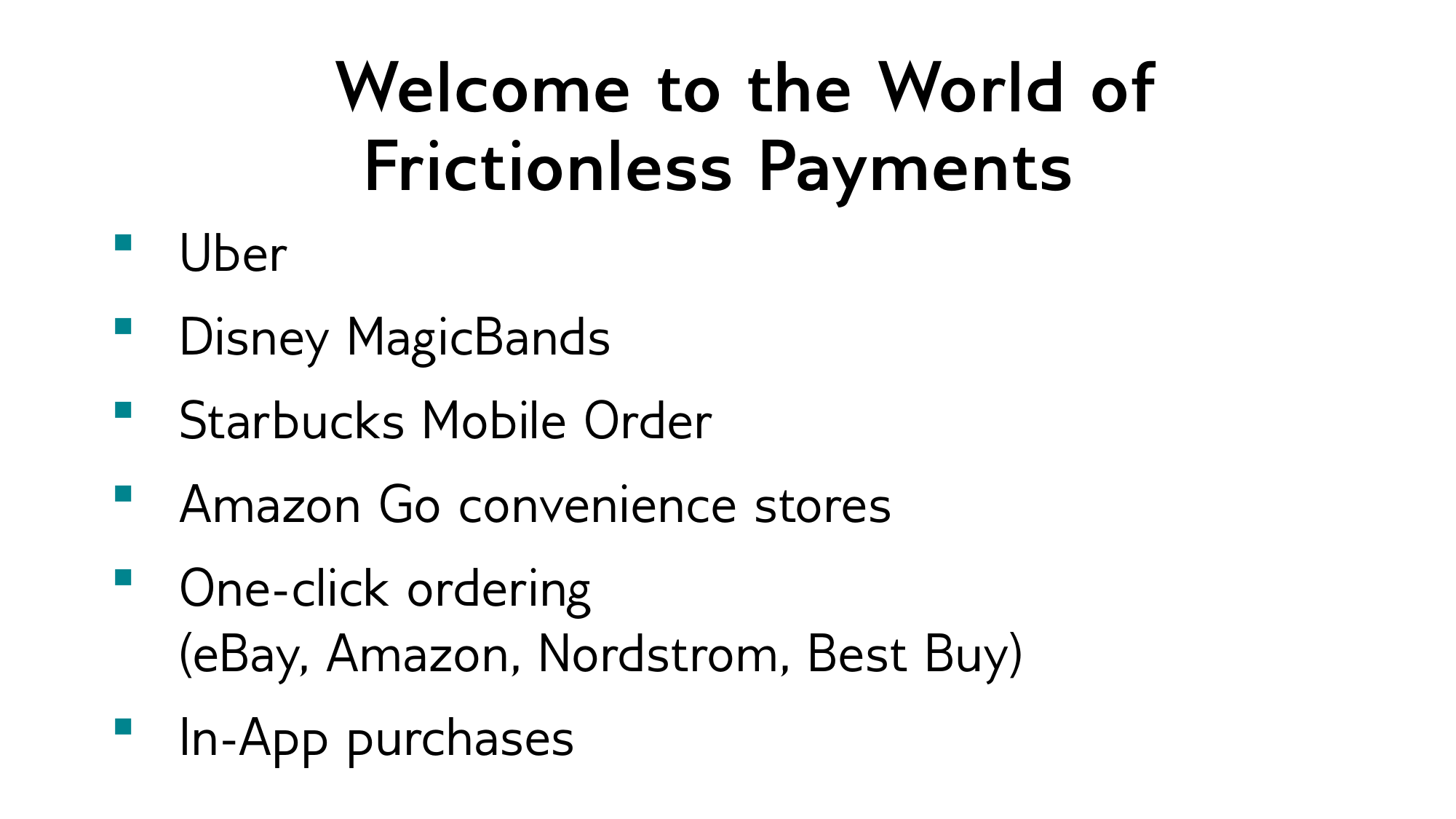

# Welcome to the World of Frictionless Payments
Uber
Disney MagicBands
Starbucks Mobile Order
Amazon Go convenience stores
One-click ordering
(eBay, Amazon, Nordstrom, Best Buy)
In-App purchases